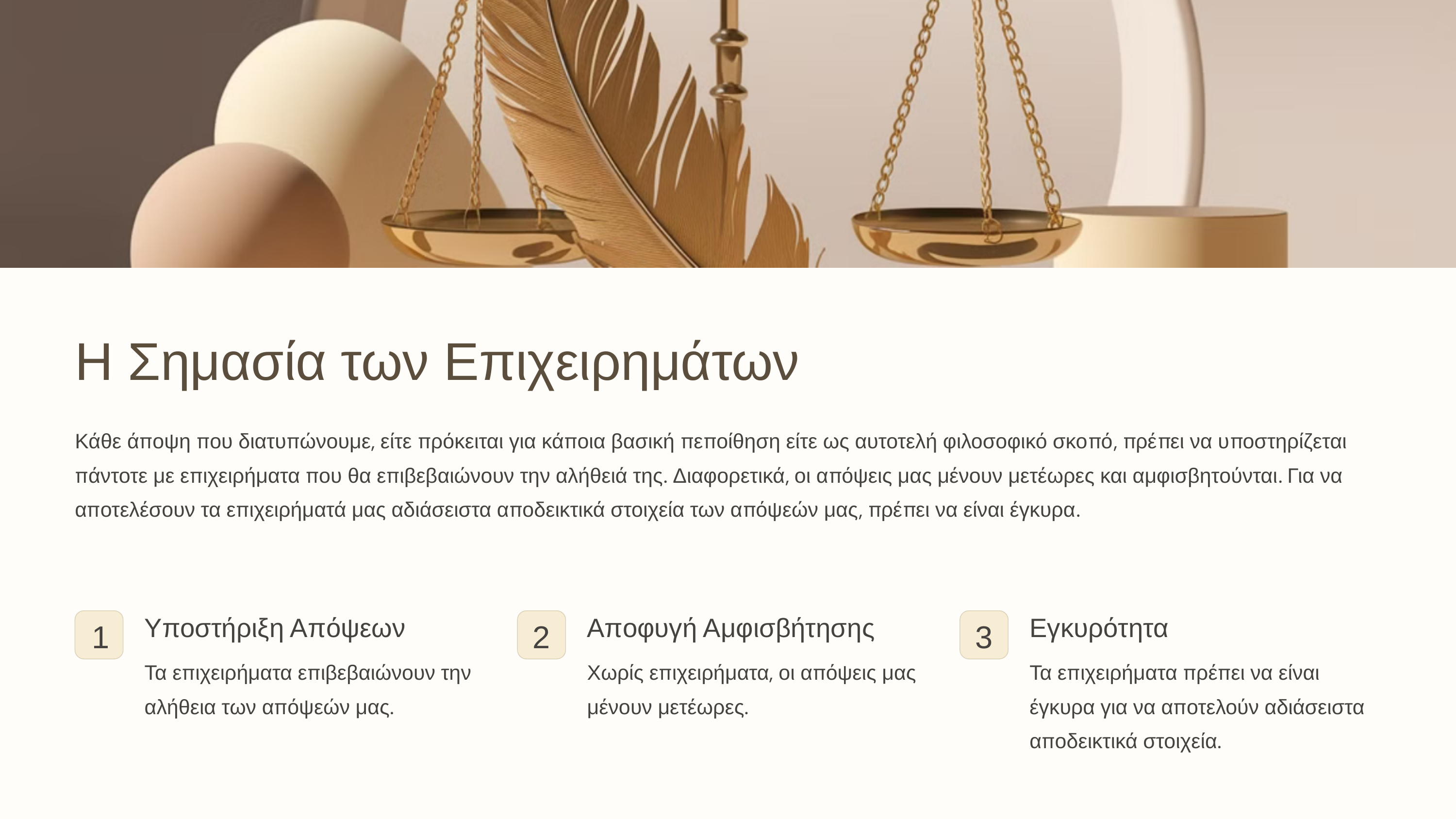

Η Σημασία των Επιχειρημάτων
Κάθε άποψη που διατυπώνουμε, είτε πρόκειται για κάποια βασική πεποίθηση είτε ως αυτοτελή φιλοσοφικό σκοπό, πρέπει να υποστηρίζεται πάντοτε με επιχειρήματα που θα επιβεβαιώνουν την αλήθειά της. Διαφορετικά, οι απόψεις μας μένουν μετέωρες και αμφισβητούνται. Για να αποτελέσουν τα επιχειρήματά μας αδιάσειστα αποδεικτικά στοιχεία των απόψεών μας, πρέπει να είναι έγκυρα.
Υποστήριξη Απόψεων
Αποφυγή Αμφισβήτησης
Εγκυρότητα

1
2
3
Τα επιχειρήματα επιβεβαιώνουν την αλήθεια των απόψεών μας.
Χωρίς επιχειρήματα, οι απόψεις μας μένουν μετέωρες.
Τα επιχειρήματα πρέπει να είναι έγκυρα για να αποτελούν αδιάσειστα αποδεικτικά στοιχεία.